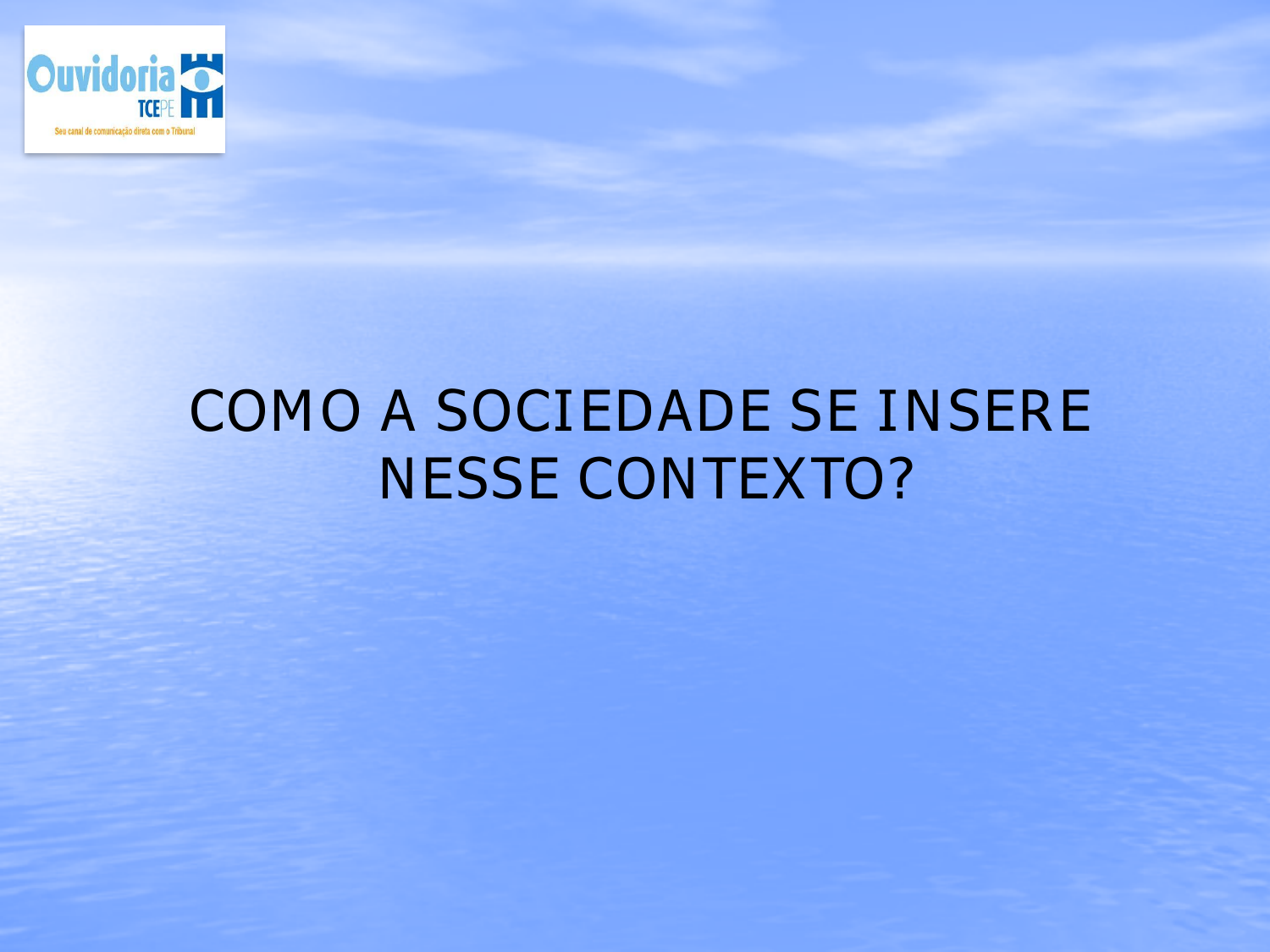

COMO A SOCIEDADE SE INSERE NESSE CONTEXTO?